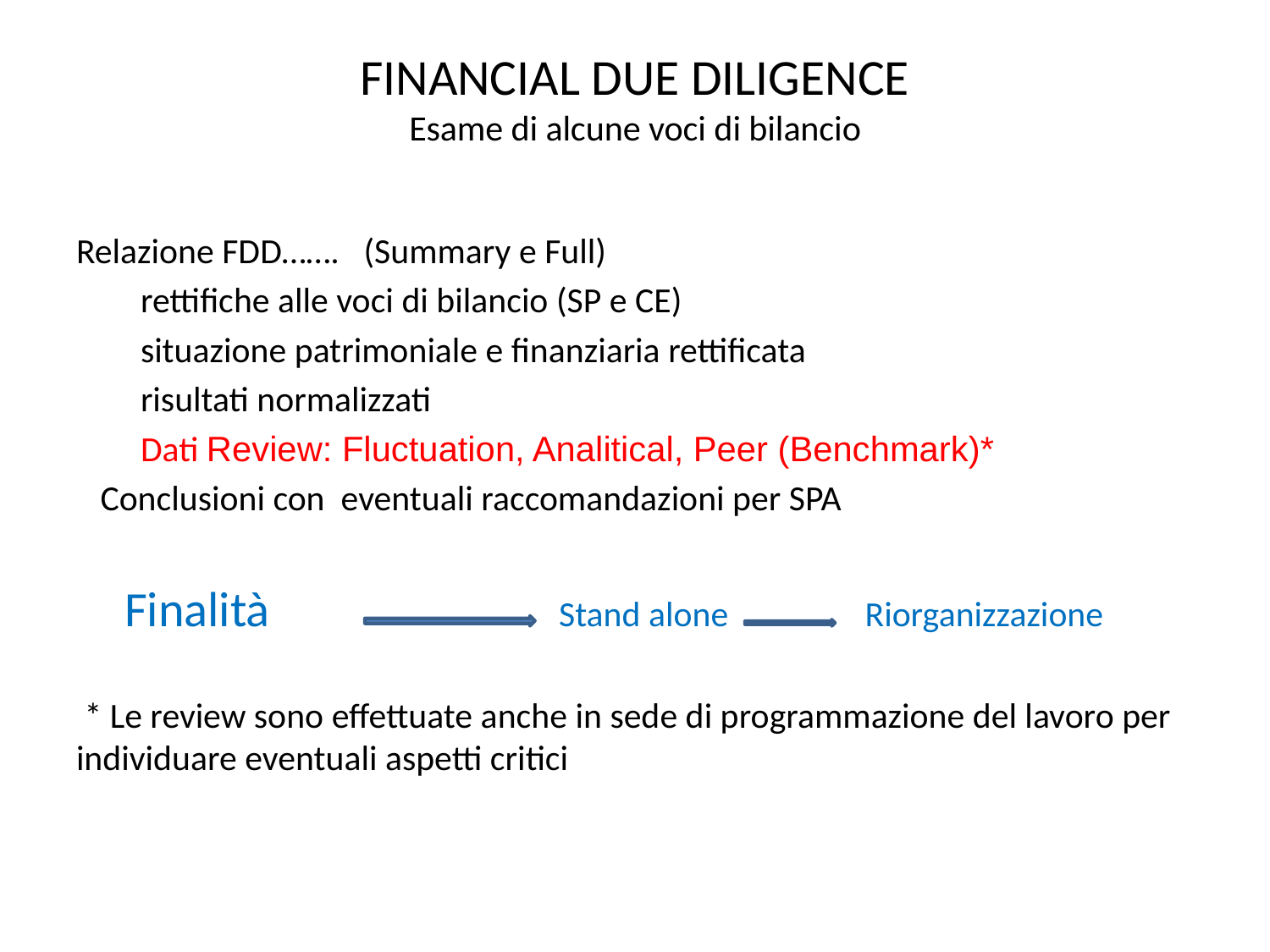

# FINANCIAL DUE DILIGENCE Esame di alcune voci di bilancio
Relazione FDD…….   (Summary e Full)
        rettifiche alle voci di bilancio (SP e CE)
        situazione patrimoniale e finanziaria rettificata
        risultati normalizzati
        Dati Review: Fluctuation, Analitical, Peer (Benchmark)*
   Conclusioni con  eventuali raccomandazioni per SPA

      Finalità                                    Stand alone                 Riorganizzazione

 * Le review sono effettuate anche in sede di programmazione del lavoro per individuare eventuali aspetti critici